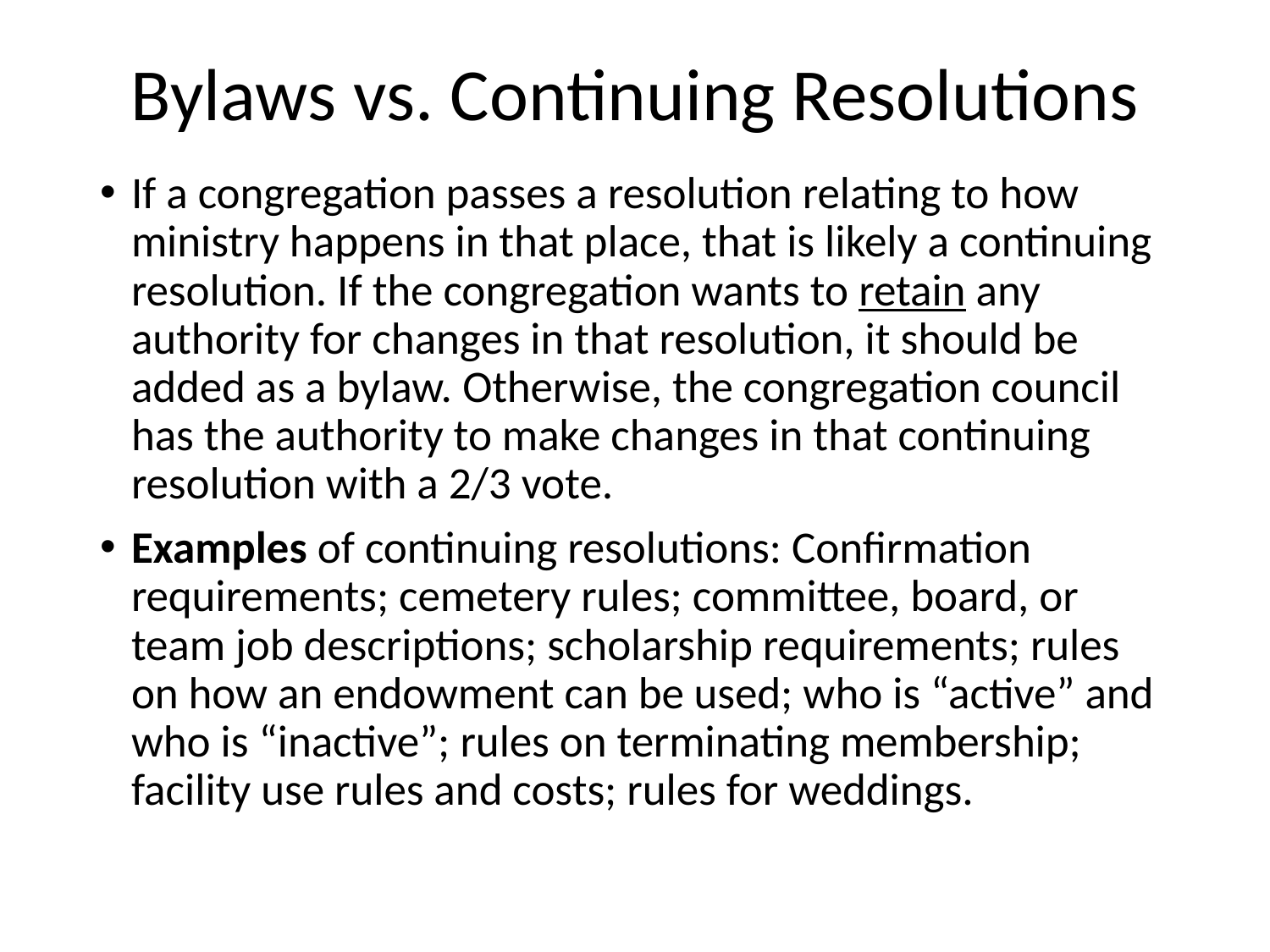

# Bylaws vs. Continuing Resolutions
If a congregation passes a resolution relating to how ministry happens in that place, that is likely a continuing resolution. If the congregation wants to retain any authority for changes in that resolution, it should be added as a bylaw. Otherwise, the congregation council has the authority to make changes in that continuing resolution with a 2/3 vote.
Examples of continuing resolutions: Confirmation requirements; cemetery rules; committee, board, or team job descriptions; scholarship requirements; rules on how an endowment can be used; who is “active” and who is “inactive”; rules on terminating membership; facility use rules and costs; rules for weddings.